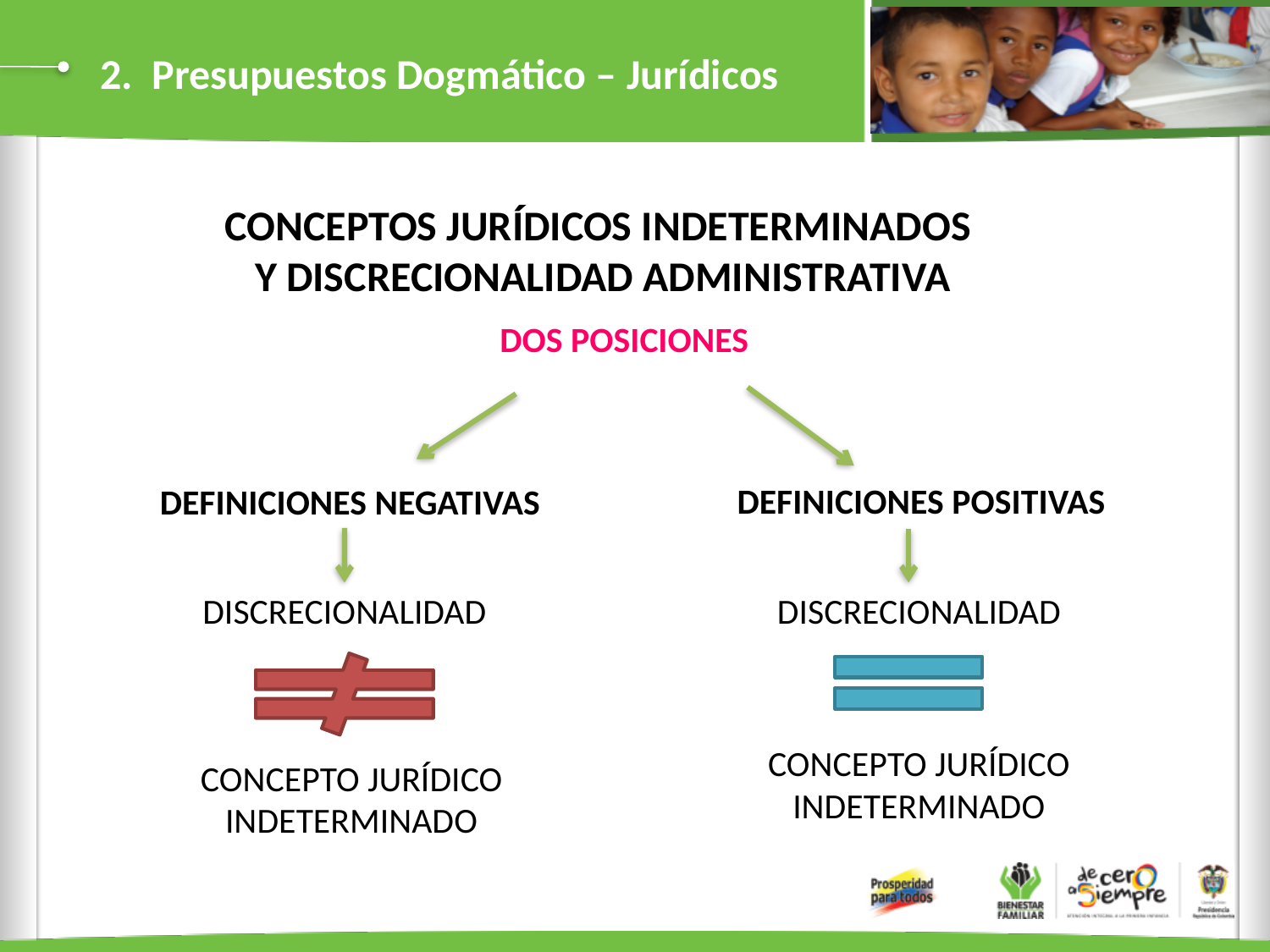

2.  Presupuestos Dogmático – Jurídicos
CONCEPTOS JURÍDICOS INDETERMINADOS
Y DISCRECIONALIDAD ADMINISTRATIVA
DOS POSICIONES
DEFINICIONES POSITIVAS
DEFINICIONES NEGATIVAS
DISCRECIONALIDAD
DISCRECIONALIDAD

CONCEPTO JURÍDICO INDETERMINADO
CONCEPTO JURÍDICO INDETERMINADO